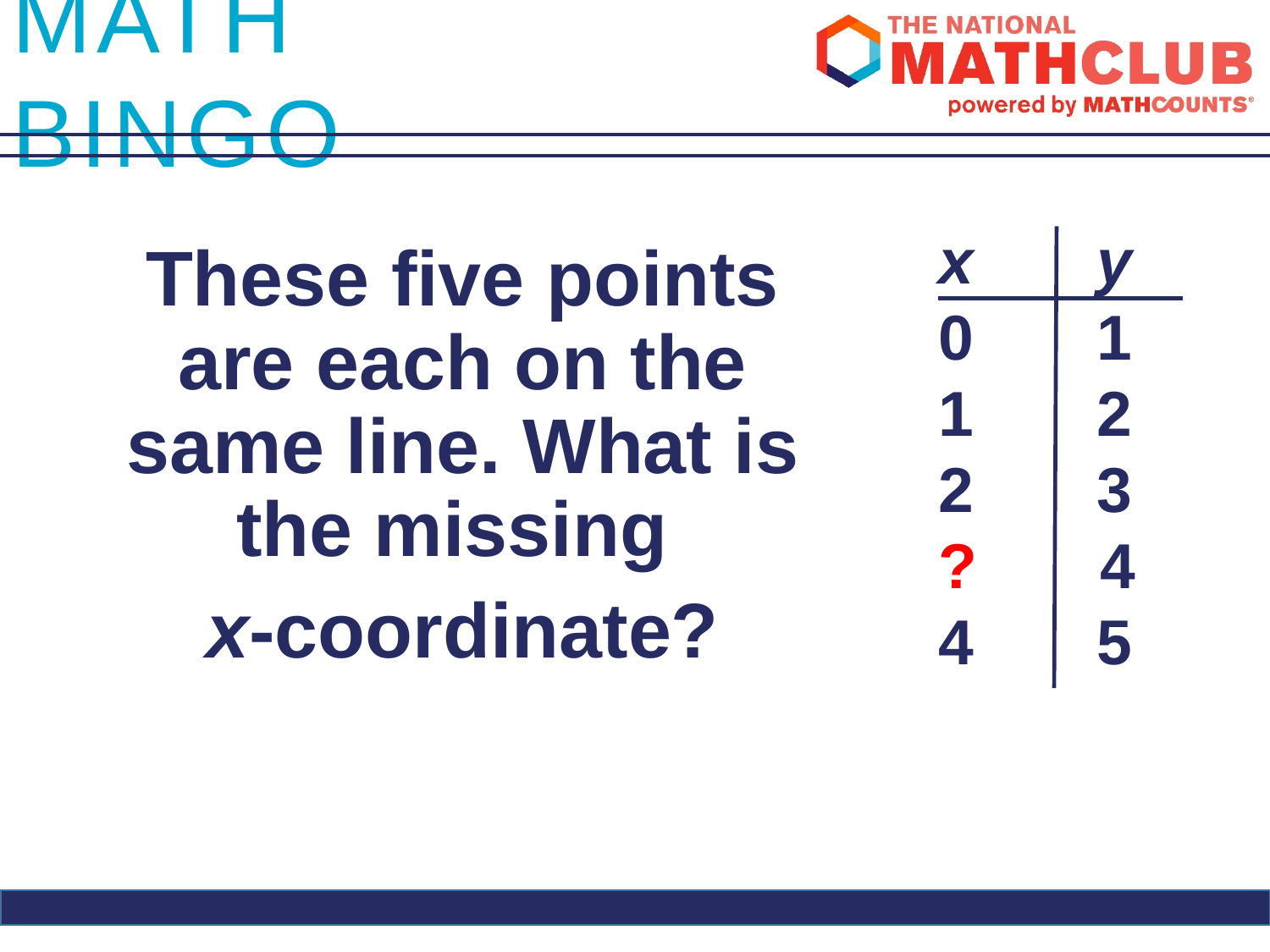

x       y
0       1
1       2
2       3
?       4
4       5
These five points are each on the same line. What is the missing
x-coordinate?